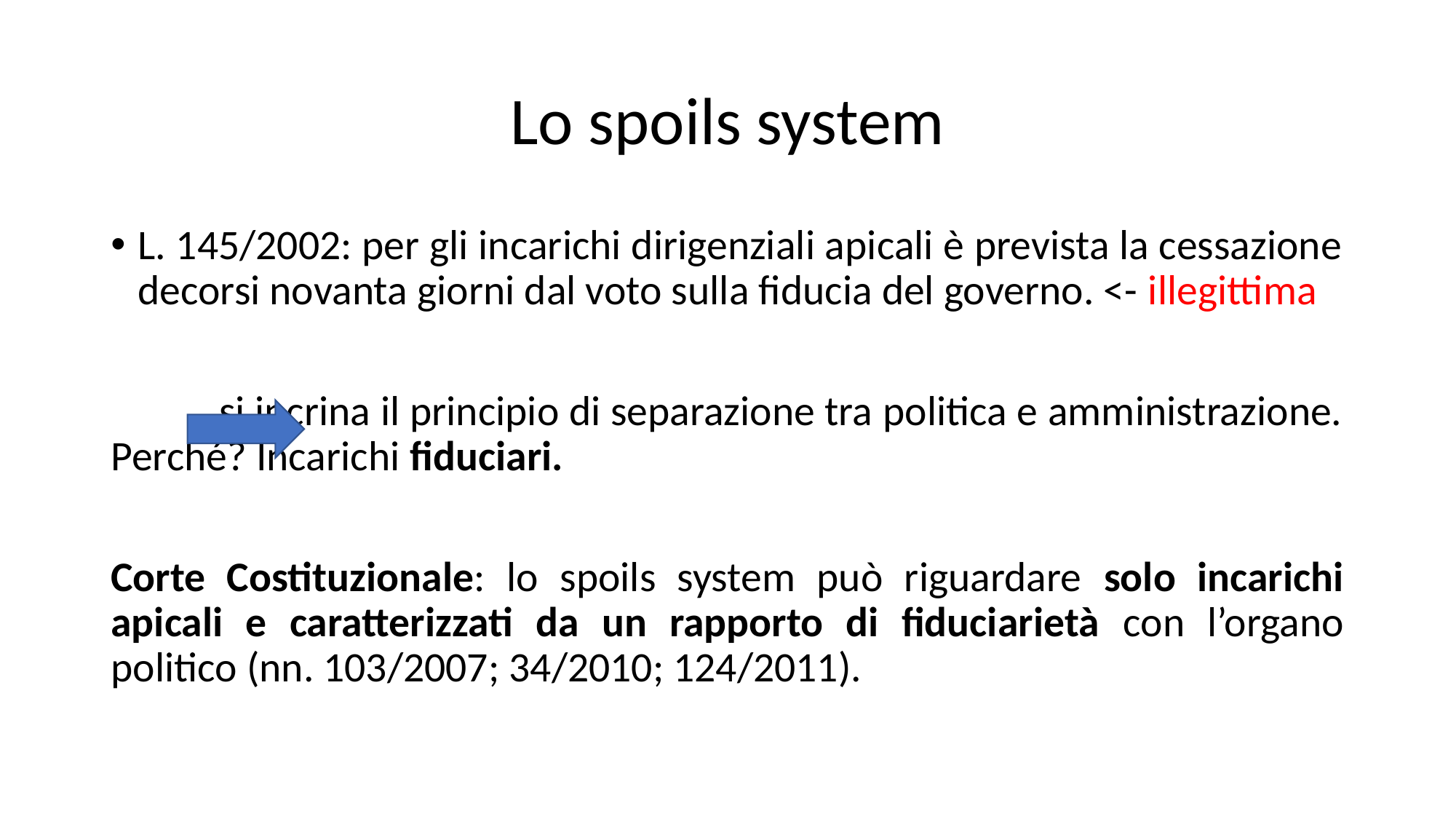

# Lo spoils system
L. 145/2002: per gli incarichi dirigenziali apicali è prevista la cessazione decorsi novanta giorni dal voto sulla fiducia del governo. <- illegittima

		si incrina il principio di separazione tra politica e amministrazione. Perché? Incarichi fiduciari.

Corte Costituzionale: lo spoils system può riguardare solo incarichi apicali e caratterizzati da un rapporto di fiduciarietà con l’organo politico (nn. 103/2007; 34/2010; 124/2011).